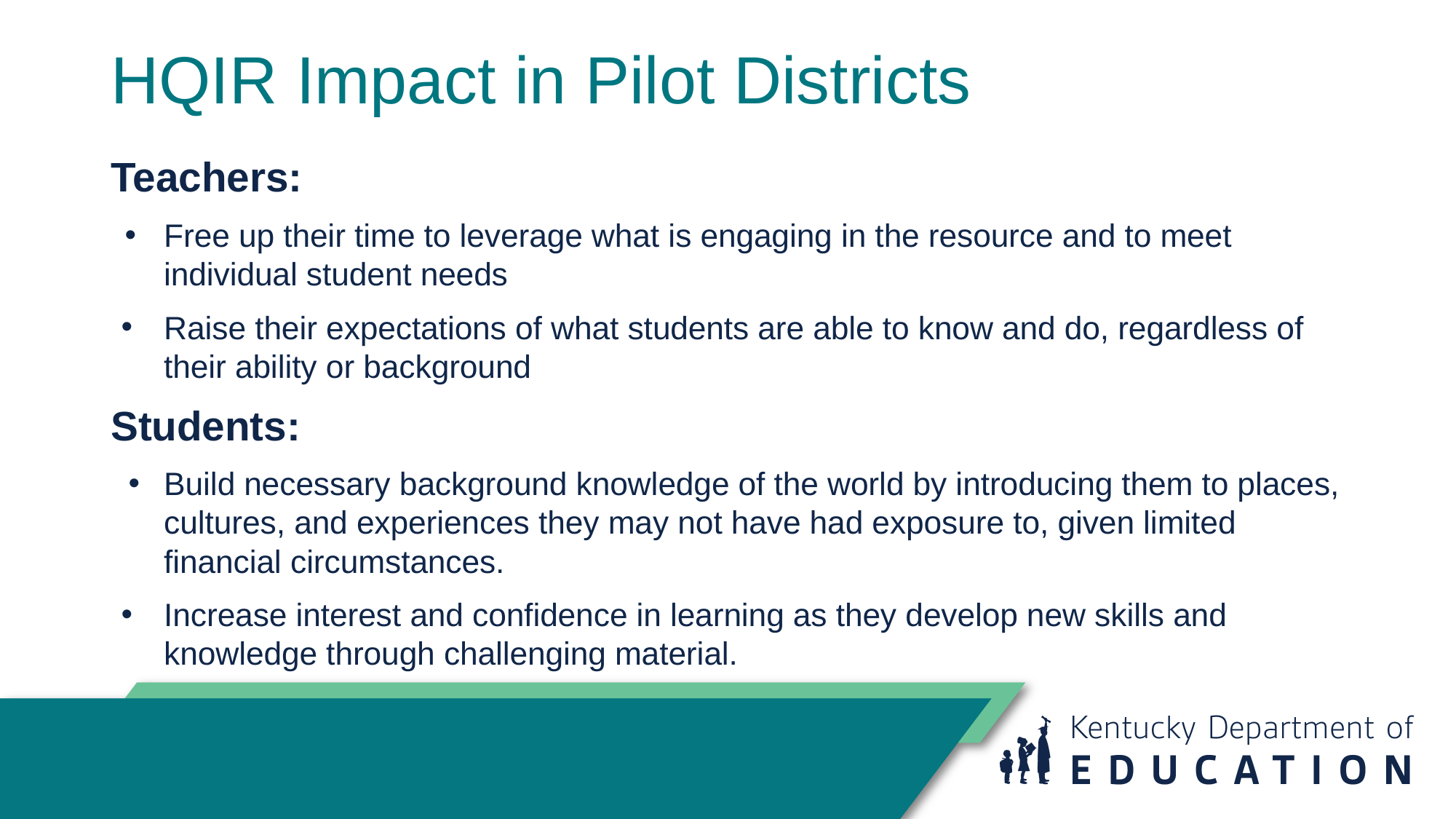

# HQIR Impact in Pilot Districts
Teachers:
Free up their time to leverage what is engaging in the resource and to meet individual student needs
Raise their expectations of what students are able to know and do, regardless of their ability or background
Students:
Build necessary background knowledge of the world by introducing them to places, cultures, and experiences they may not have had exposure to, given limited financial circumstances.
Increase interest and confidence in learning as they develop new skills and knowledge through challenging material.